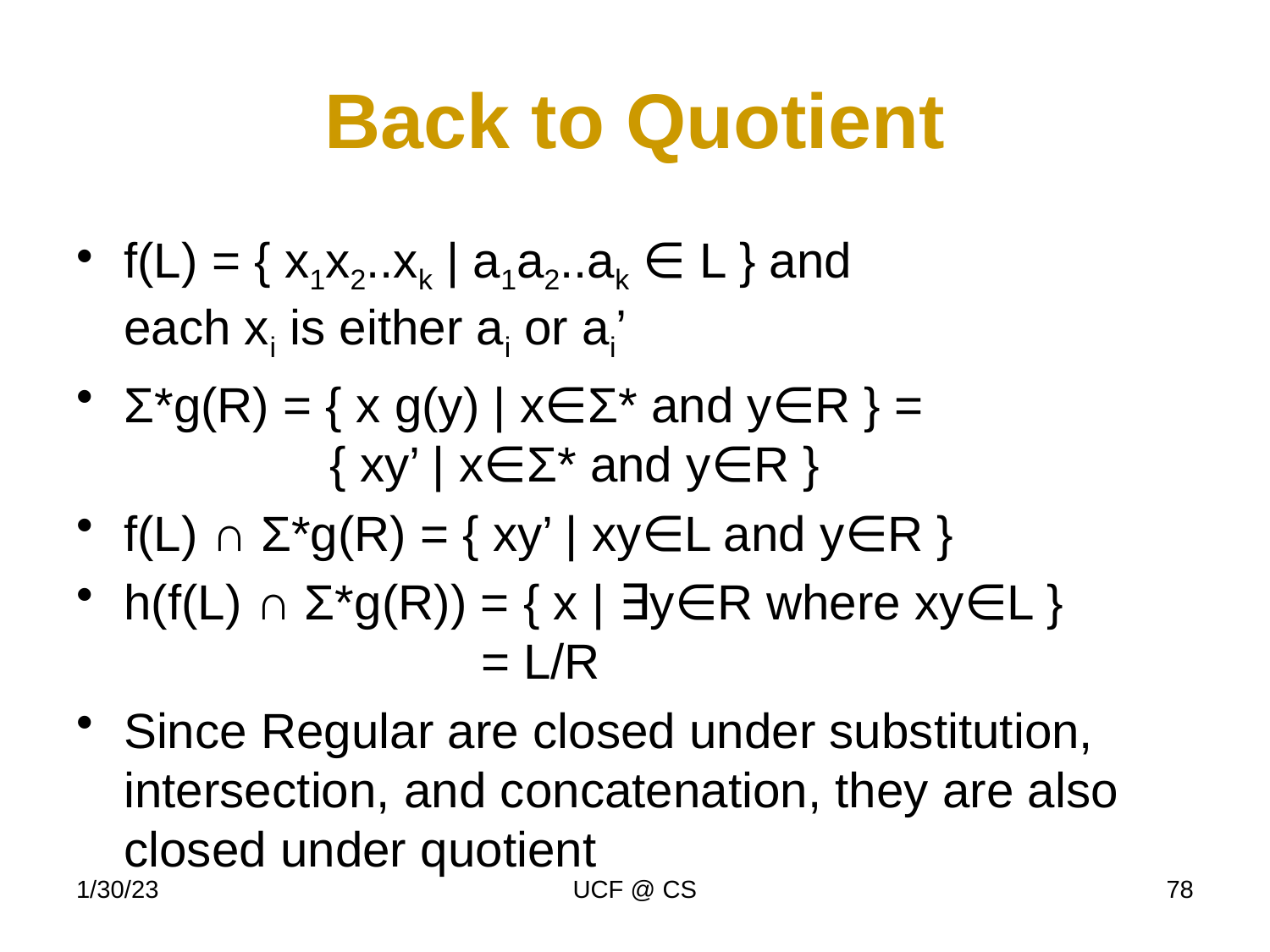

# Back to Quotient
f(L) = { x1x2..xk | a1a2..ak ∈ L } and
each xi is either ai or ai’
Σ*g(R) = { x g(y) | x∈Σ* and y∈R } =
               { xy’ | x∈Σ* and y∈R }
f(L) ∩ Σ*g(R) = { xy’ | xy∈L and y∈R }
h(f(L) ∩ Σ*g(R)) = { x | ∃y∈R where xy∈L }
                          = L/R
Since Regular are closed under substitution, intersection, and concatenation, they are also closed under quotient
1/30/23
UCF @ CS
78